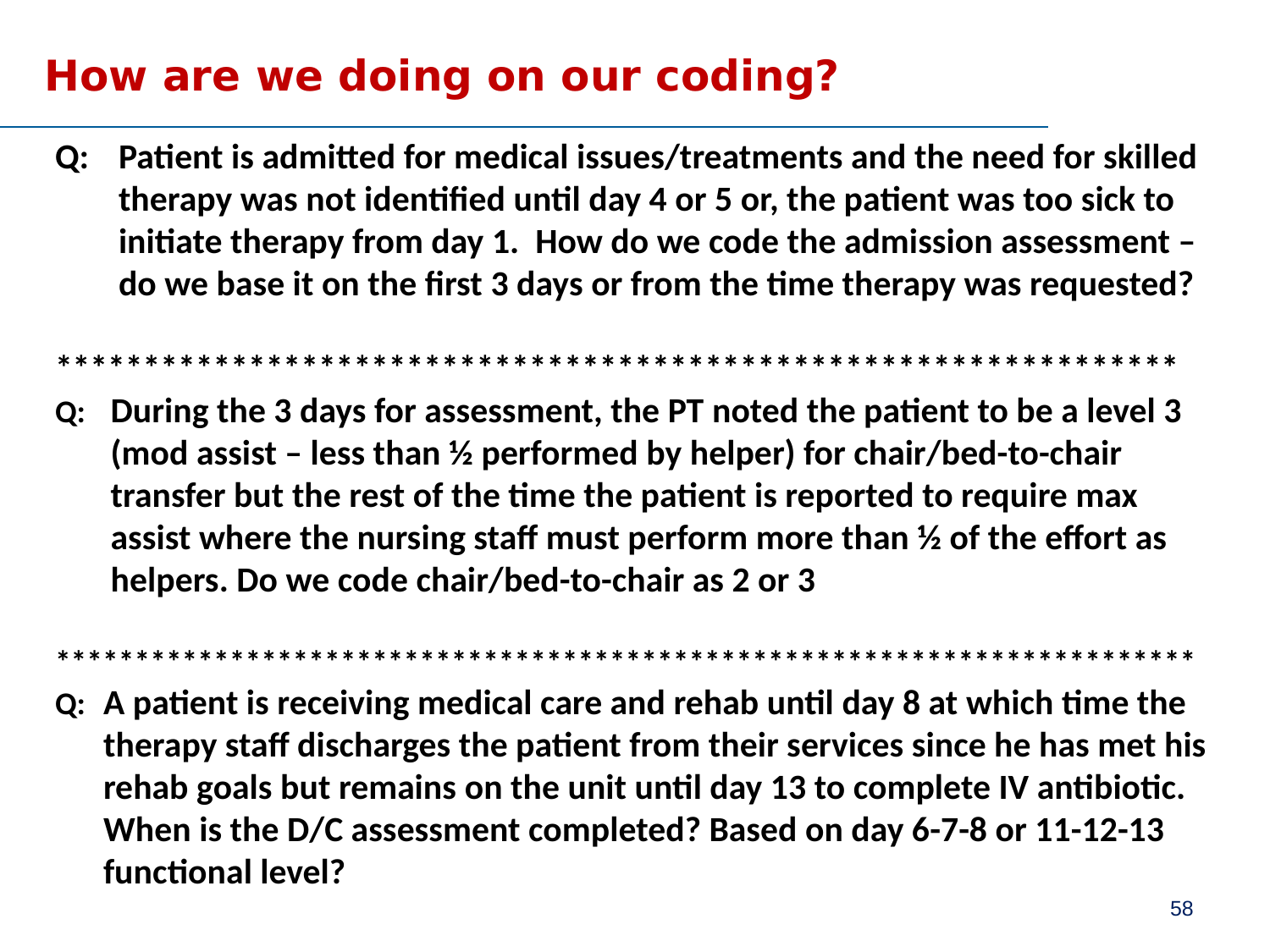

# How are we doing on our coding?
Q:	Patient is admitted for medical issues/treatments and the need for skilled therapy was not identified until day 4 or 5 or, the patient was too sick to initiate therapy from day 1.  How do we code the admission assessment – do we base it on the first 3 days or from the time therapy was requested?

****************************************************************
Q:	During the 3 days for assessment, the PT noted the patient to be a level 3 (mod assist – less than ½ performed by helper) for chair/bed-to-chair transfer but the rest of the time the patient is reported to require max assist where the nursing staff must perform more than ½ of the effort as helpers. Do we code chair/bed-to-chair as 2 or 3

************************************************************************
Q:	A patient is receiving medical care and rehab until day 8 at which time the therapy staff discharges the patient from their services since he has met his rehab goals but remains on the unit until day 13 to complete IV antibiotic. When is the D/C assessment completed? Based on day 6-7-8 or 11-12-13 functional level?

58